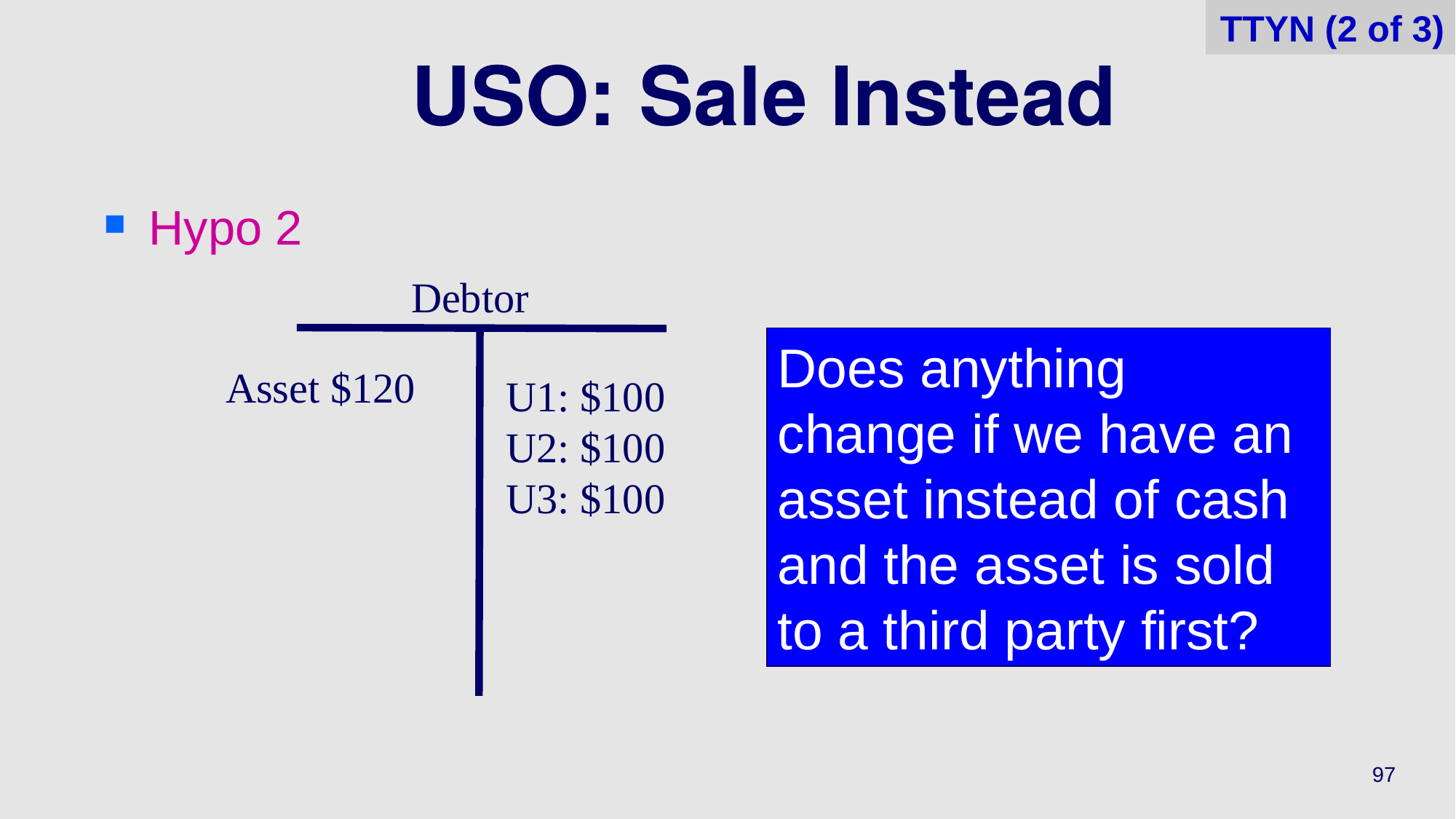

TTYN (2 of 3)
# USO: Sale Instead
Hypo 2
Debtor

Does anything change if we have an asset instead of cash and the asset is sold to a third party first?
Asset $120
U1: $100
U2: $100
U3: $100
97